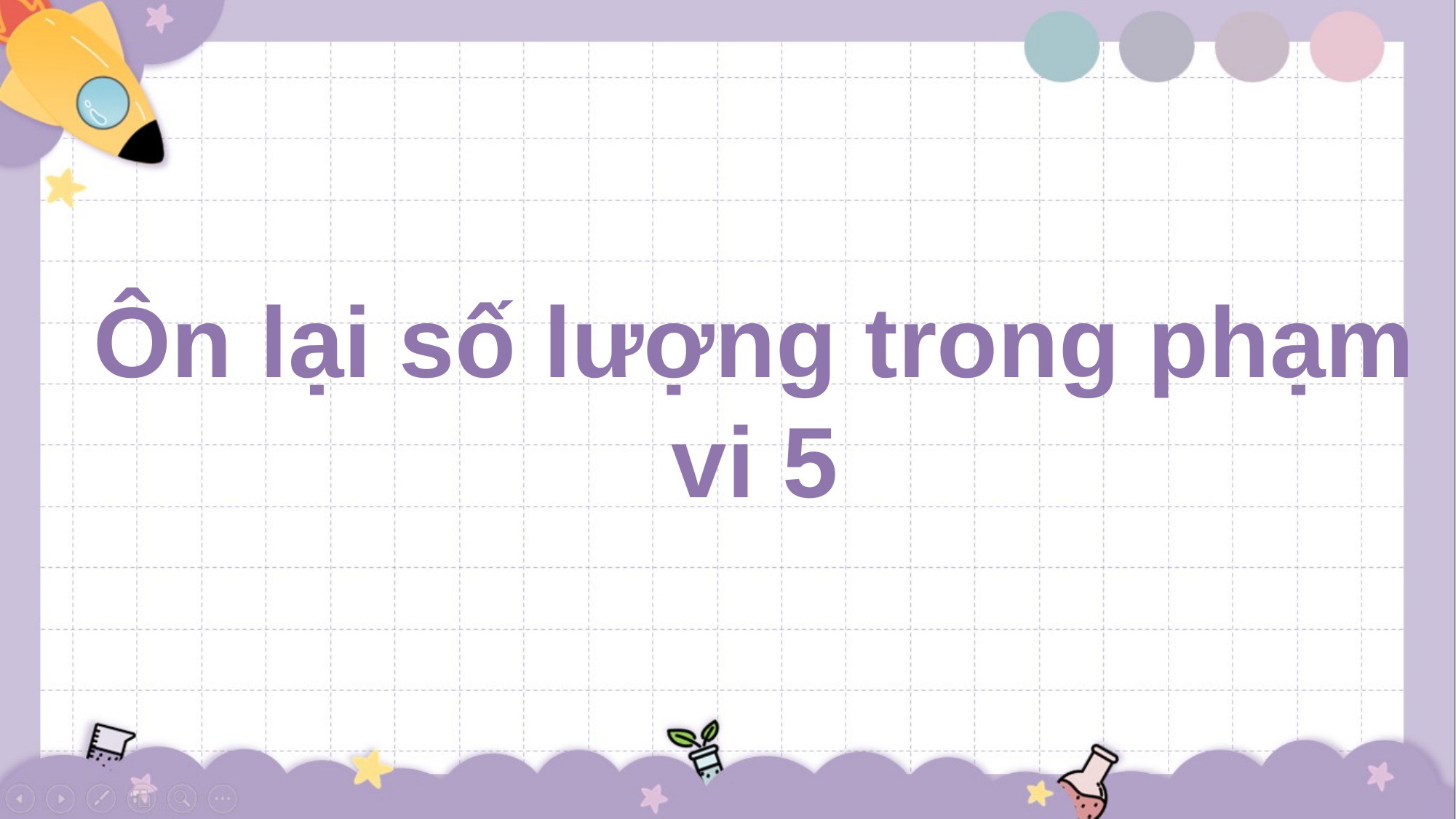

Ôn lại số lượng trong phạm vi 5